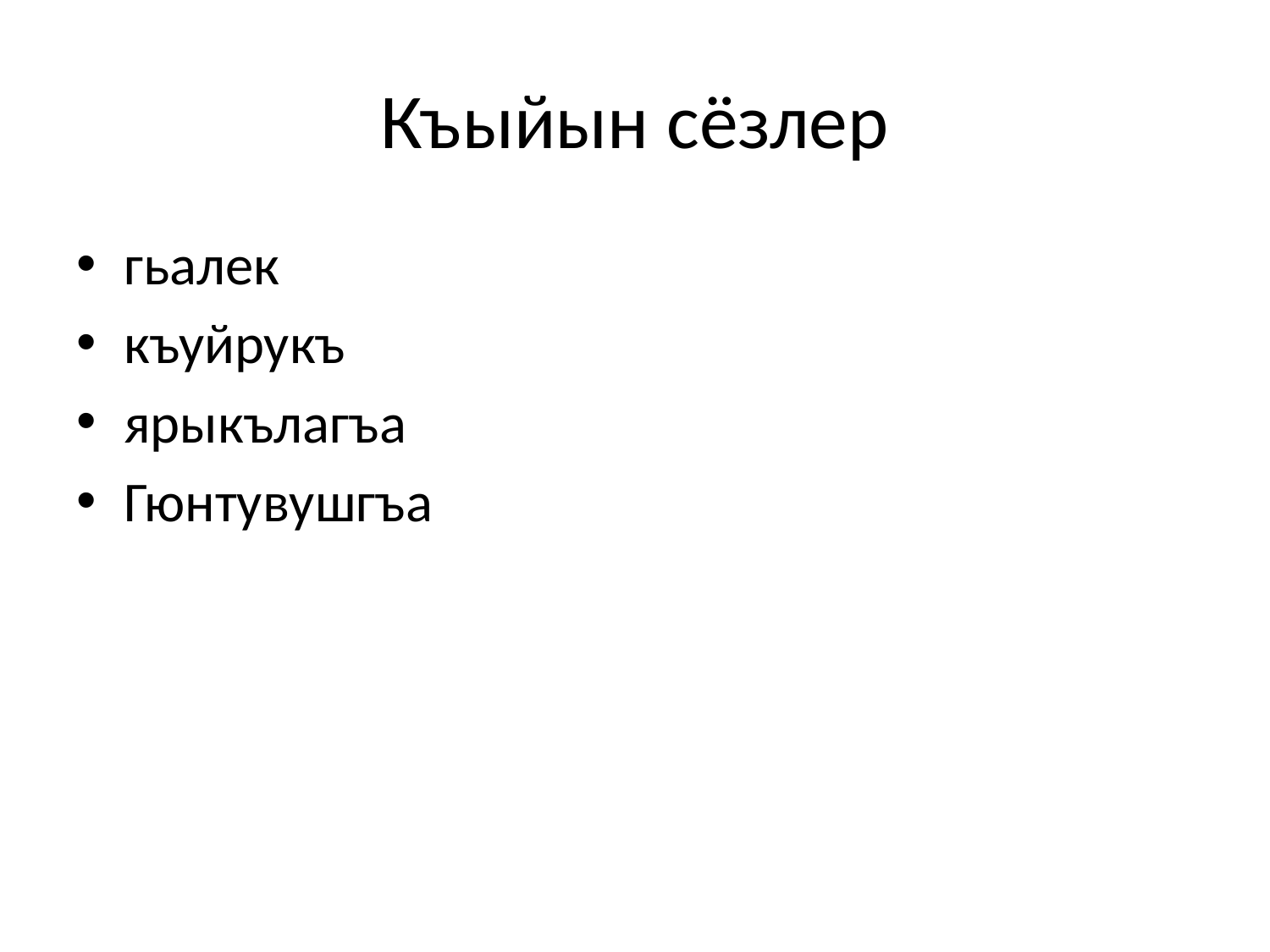

# Къыйын сёзлер
гьалек
къуйрукъ
ярыкълагъа
Гюнтувушгъа